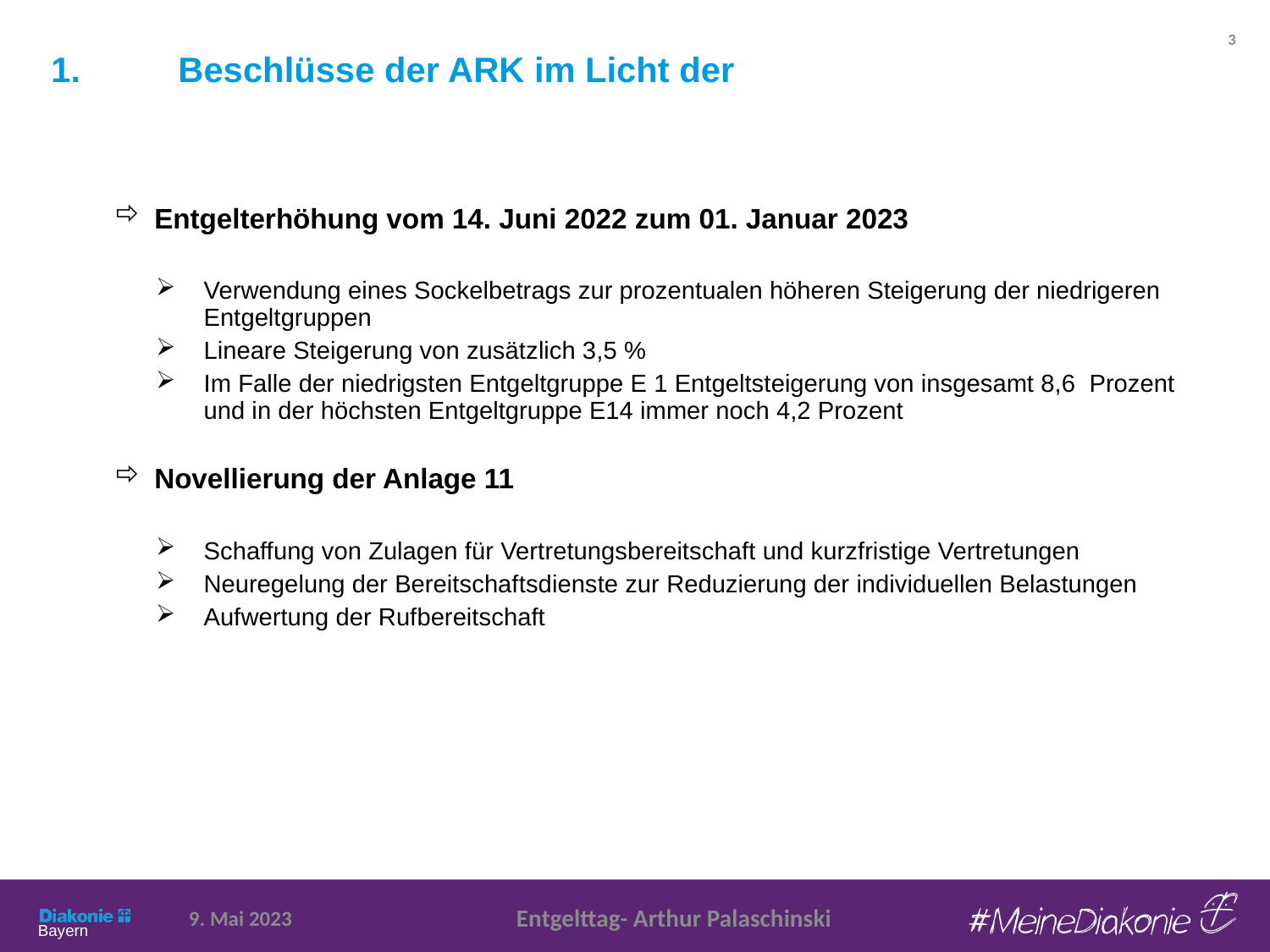

3
# 1.	Beschlüsse der ARK im Licht der

Entgelterhöhung vom 14. Juni 2022 zum 01. Januar 2023

Verwendung eines Sockelbetrags zur prozentualen höheren Steigerung der niedrigeren Entgeltgruppen
Lineare Steigerung von zusätzlich 3,5 %
Im Falle der niedrigsten Entgeltgruppe E 1 Entgeltsteigerung von insgesamt 8,6  Prozent und in der höchsten Entgeltgruppe E14 immer noch 4,2 Prozent

Novellierung der Anlage 11

Schaffung von Zulagen für Vertretungsbereitschaft und kurzfristige Vertretungen
Neuregelung der Bereitschaftsdienste zur Reduzierung der individuellen Belastungen
Aufwertung der Rufbereitschaft

Entgelttag- Arthur Palaschinski
9. Mai 2023